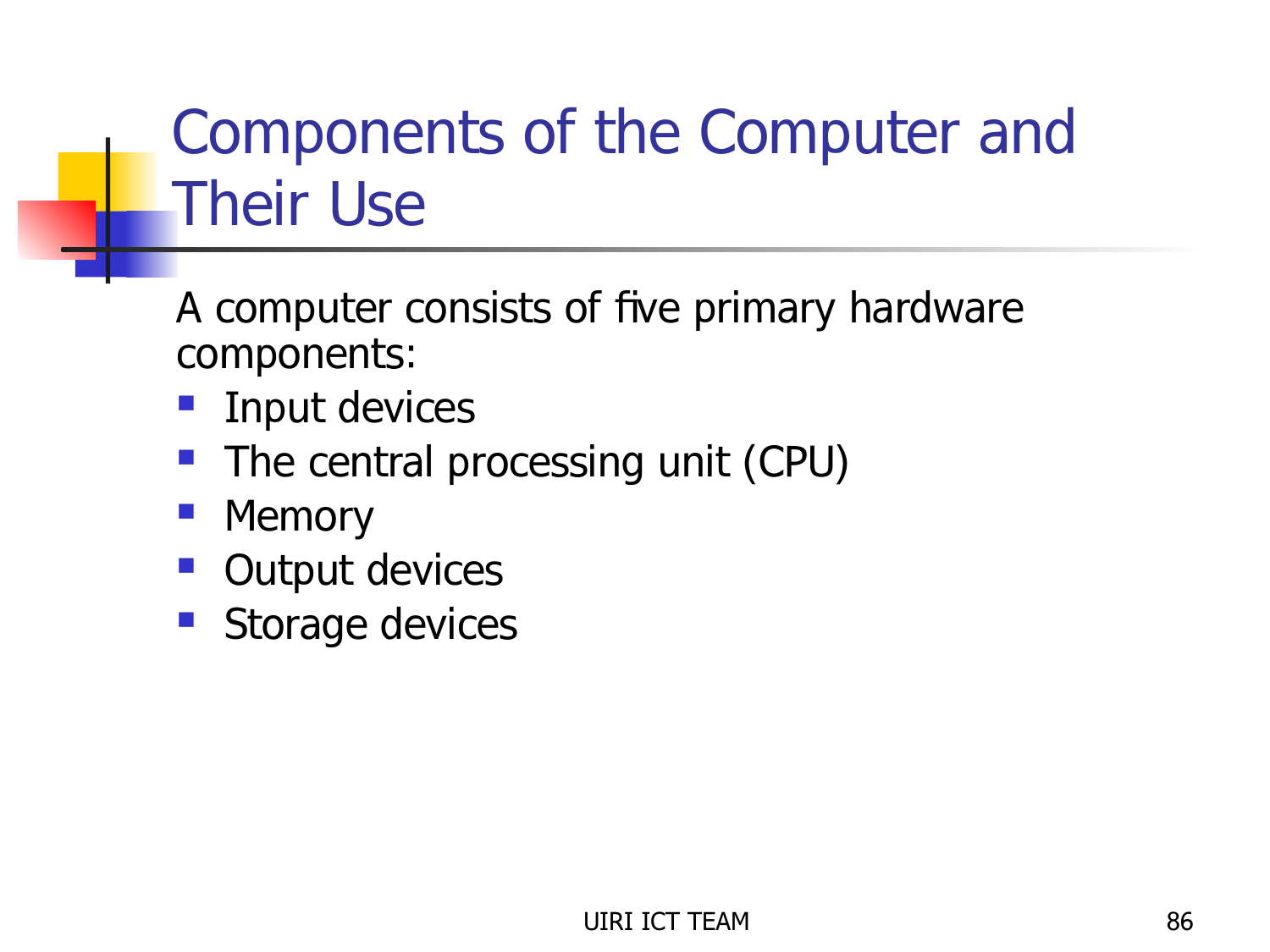

# Components of the Computer and Their Use
A computer consists of five primary hardware components:
Input devices
The central processing unit (CPU)
Memory
Output devices
Storage devices
UIRI ICT TEAM
86